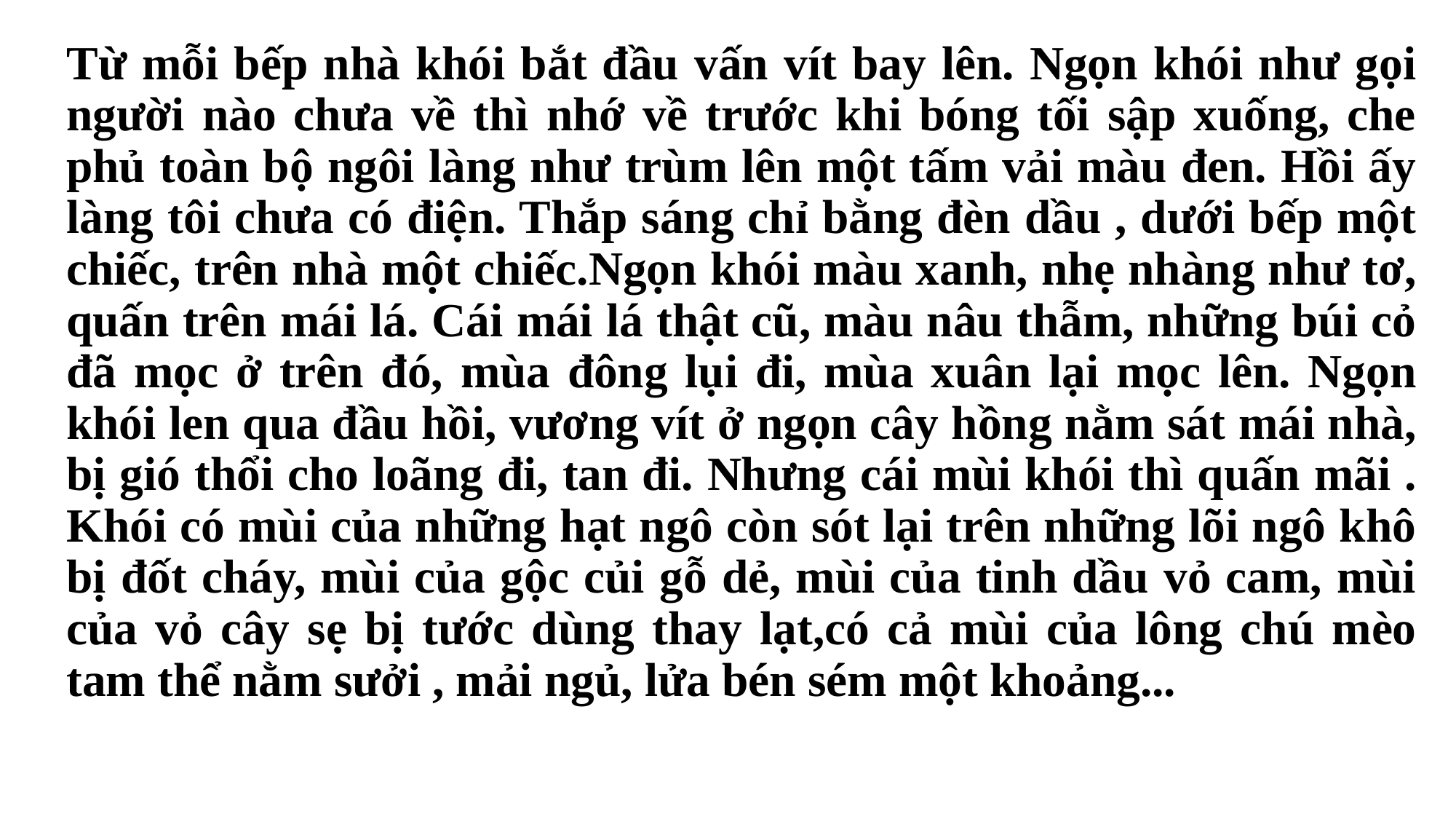

Từ mỗi bếp nhà khói bắt đầu vấn vít bay lên. Ngọn khói như gọi người nào chưa về thì nhớ về trước khi bóng tối sập xuống, che phủ toàn bộ ngôi làng như trùm lên một tấm vải màu đen. Hồi ấy làng tôi chưa có điện. Thắp sáng chỉ bằng đèn dầu , dưới bếp một chiếc, trên nhà một chiếc.Ngọn khói màu xanh, nhẹ nhàng như tơ, quấn trên mái lá. Cái mái lá thật cũ, màu nâu thẫm, những búi cỏ đã mọc ở trên đó, mùa đông lụi đi, mùa xuân lại mọc lên. Ngọn khói len qua đầu hồi, vương vít ở ngọn cây hồng nằm sát mái nhà, bị gió thổi cho loãng đi, tan đi. Nhưng cái mùi khói thì quấn mãi . Khói có mùi của những hạt ngô còn sót lại trên những lõi ngô khô bị đốt cháy, mùi của gộc củi gỗ dẻ, mùi của tinh dầu vỏ cam, mùi của vỏ cây sẹ bị tước dùng thay lạt,có cả mùi của lông chú mèo tam thể nằm sưởi , mải ngủ, lửa bén sém một khoảng...